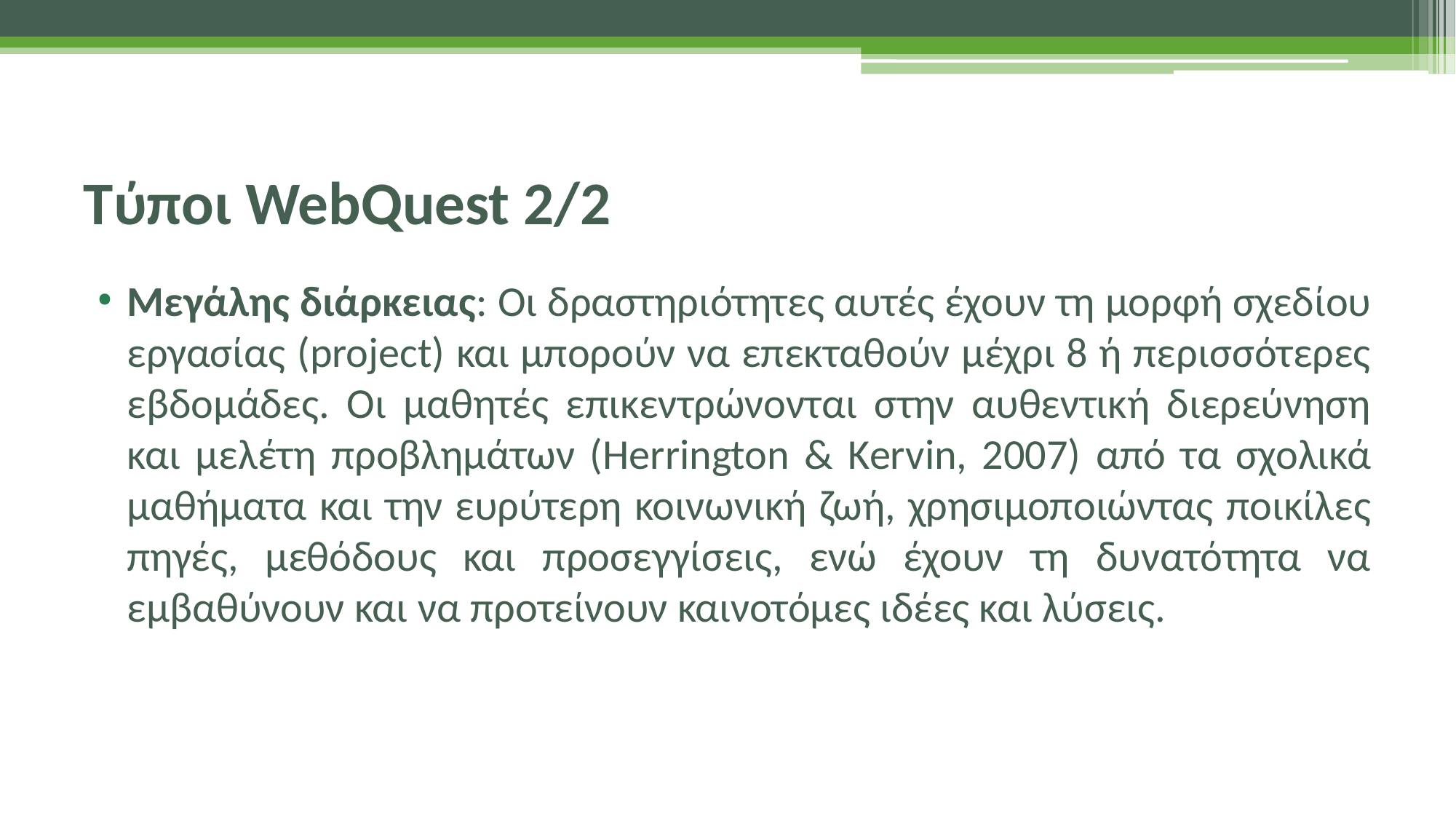

# Τύποι WebQuest 2/2
Μεγάλης διάρκειας: Οι δραστηριότητες αυτές έχουν τη μορφή σχεδίου εργασίας (project) και μπορούν να επεκταθούν μέχρι 8 ή περισσότερες εβδομάδες. Οι μαθητές επικεντρώνονται στην αυθεντική διερεύνηση και μελέτη προβλημάτων (Herrington & Kervin, 2007) από τα σχολικά μαθήματα και την ευρύτερη κοινωνική ζωή, χρησιμοποιώντας ποικίλες πηγές, μεθόδους και προσεγγίσεις, ενώ έχουν τη δυνατότητα να εμβαθύνουν και να προτείνουν καινοτόμες ιδέες και λύσεις.